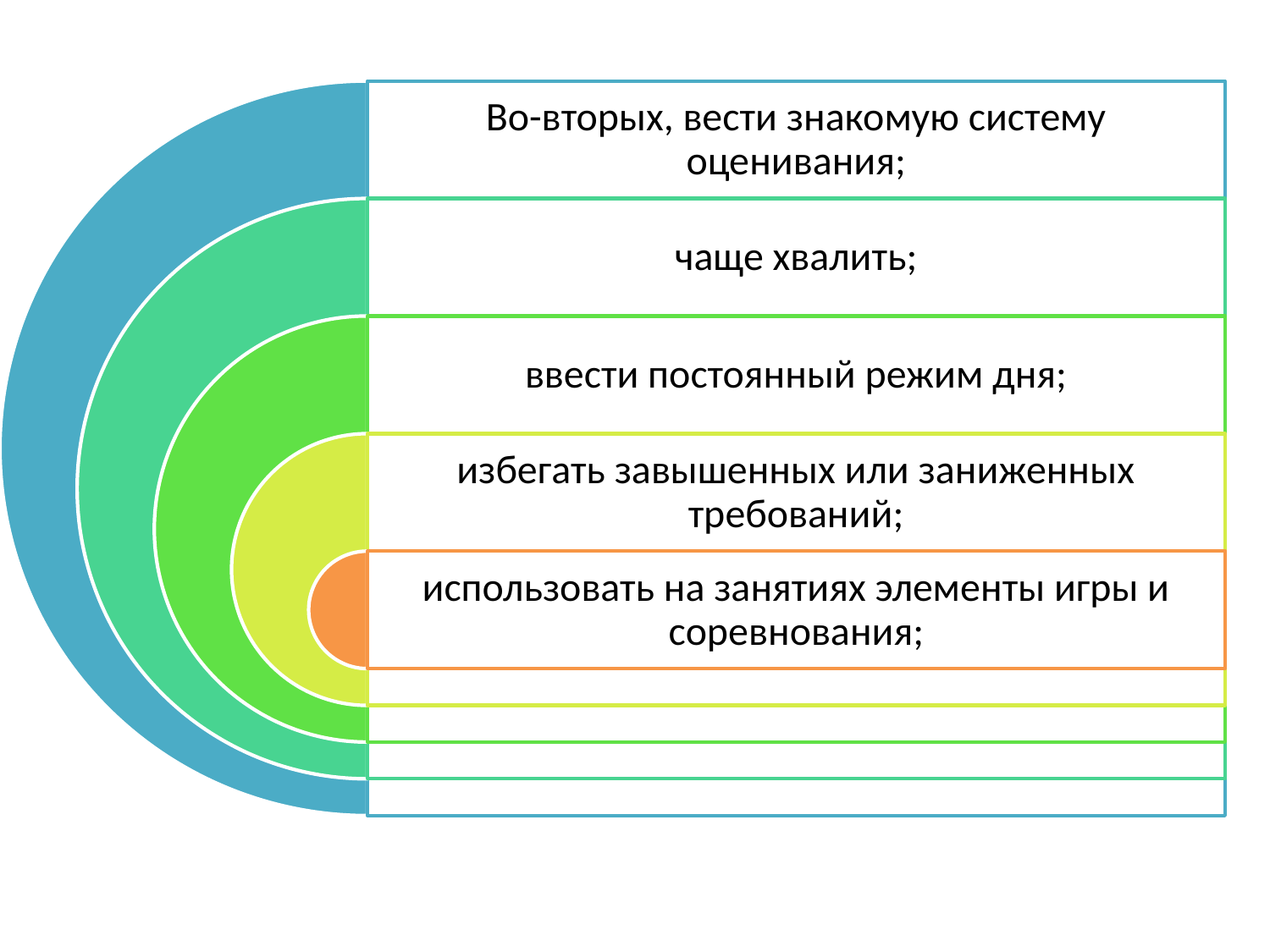

Во-вторых, вести знакомую систему оценивания;
чаще хвалить;
ввести постоянный режим дня;
избегать завышенных или заниженных требований;
использовать на занятиях элементы игры и соревнования;